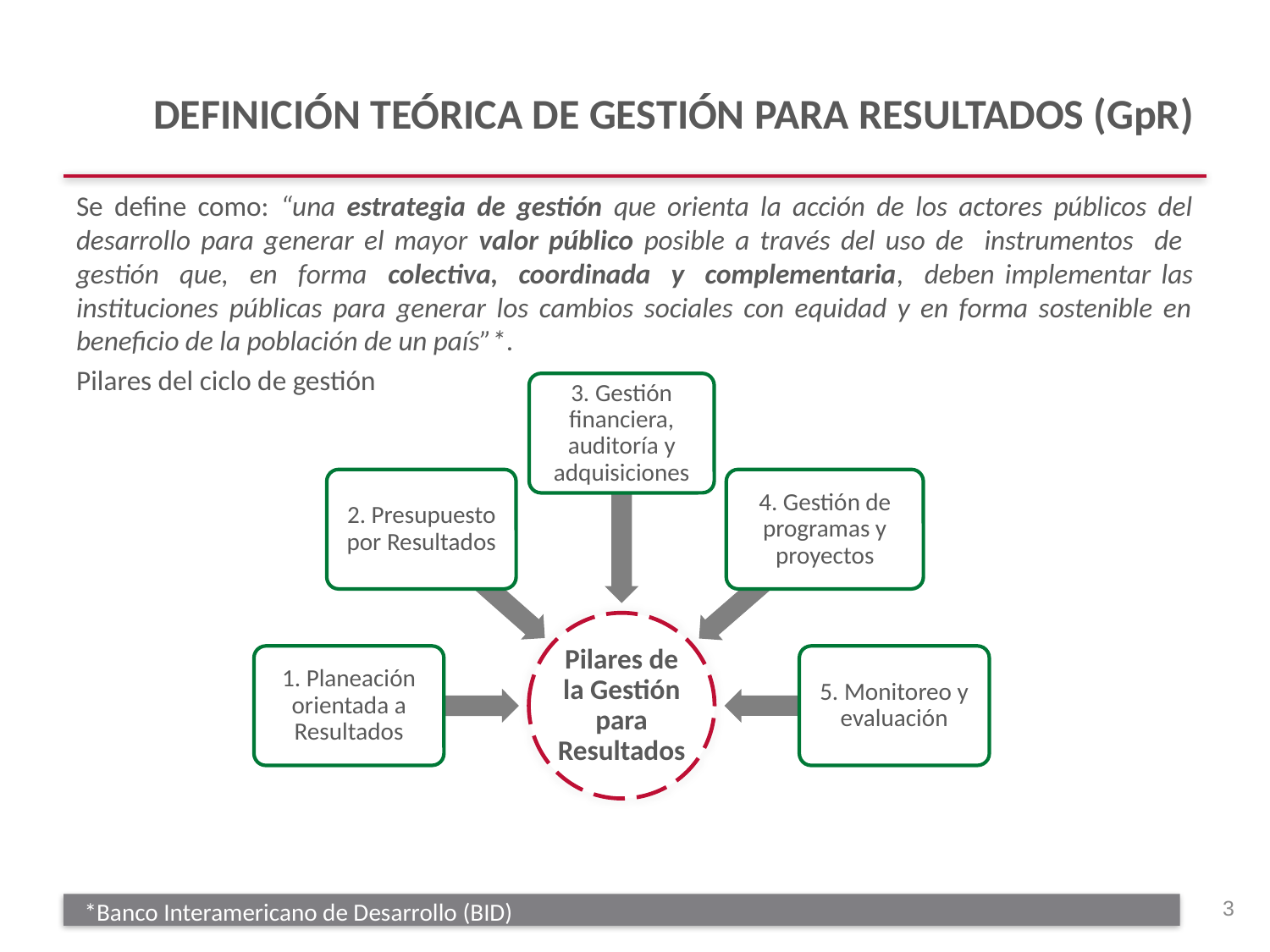

DEFINICIÓN TEÓRICA DE GESTIÓN PARA RESULTADOS (GpR)
Se define como: “una estrategia de gestión que orienta la acción de los actores públicos del desarrollo para generar el mayor valor público posible a través del uso de  instrumentos  de  gestión  que,  en  forma  colectiva,  coordinada  y  complementaria,  deben implementar las instituciones públicas para generar los cambios sociales con equidad y en forma sostenible en beneficio de la población de un país”*.
Pilares del ciclo de gestión

Pilares de la Gestión para Resultados
1. Planeación orientada a Resultados
2. Presupuesto por Resultados
3. Gestión financiera, auditoría y adquisiciones
4. Gestión de programas y proyectos
5. Monitoreo y evaluación
* Promedio entre el primero de enero y el 26 de mayo de 2016. Datos  de la Secretaría de Energía y Pemex.
3
*Banco Interamericano de Desarrollo (BID)